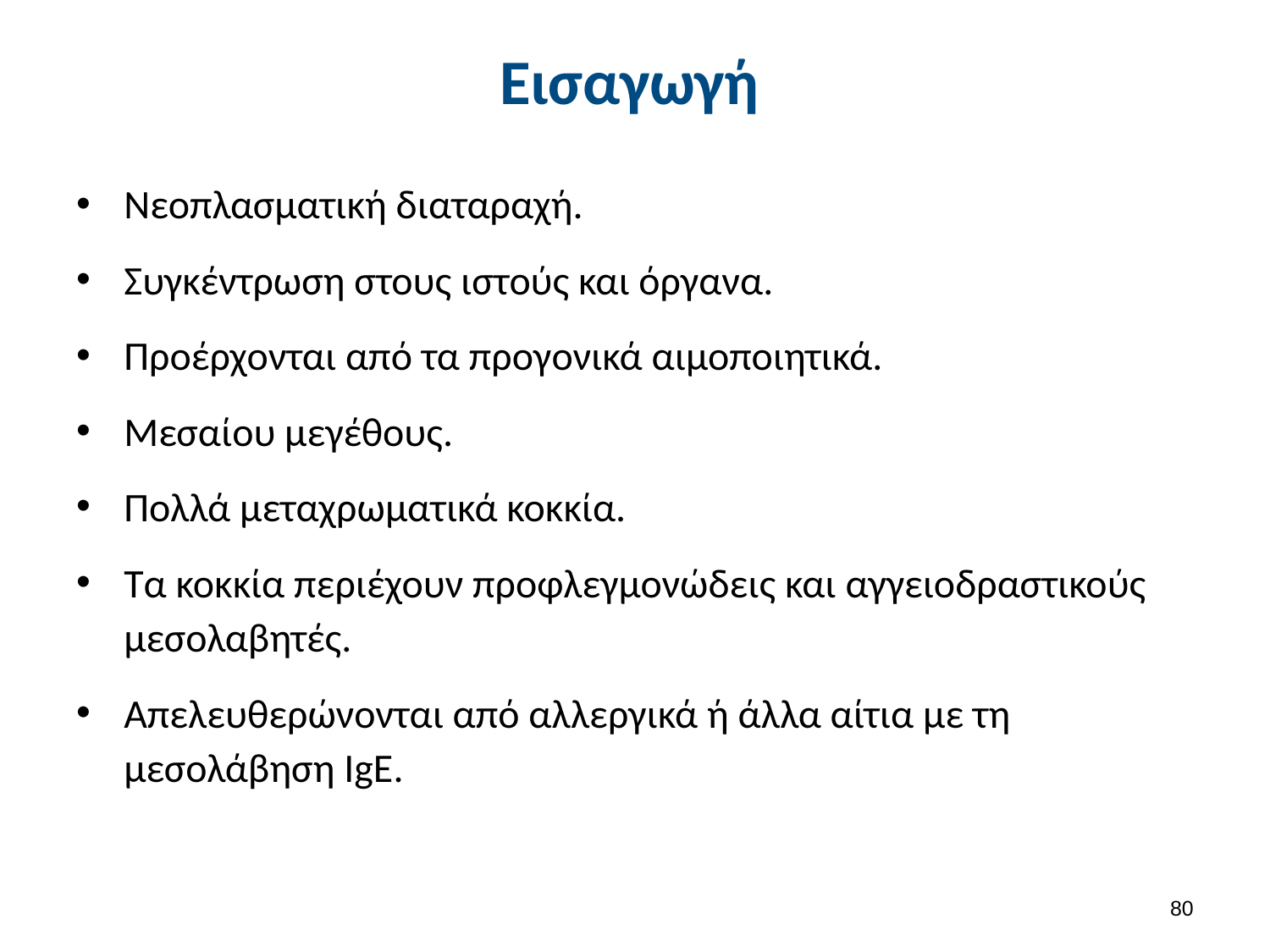

# Εισαγωγή
Νεοπλασματική διαταραχή.
Συγκέντρωση στους ιστούς και όργανα.
Προέρχονται από τα προγονικά αιμοποιητικά.
Μεσαίου μεγέθους.
Πολλά μεταχρωματικά κοκκία.
Τα κοκκία περιέχουν προφλεγμονώδεις και αγγειοδραστικούς μεσολαβητές.
Απελευθερώνονται από αλλεργικά ή άλλα αίτια με τη μεσολάβηση IgE.

80